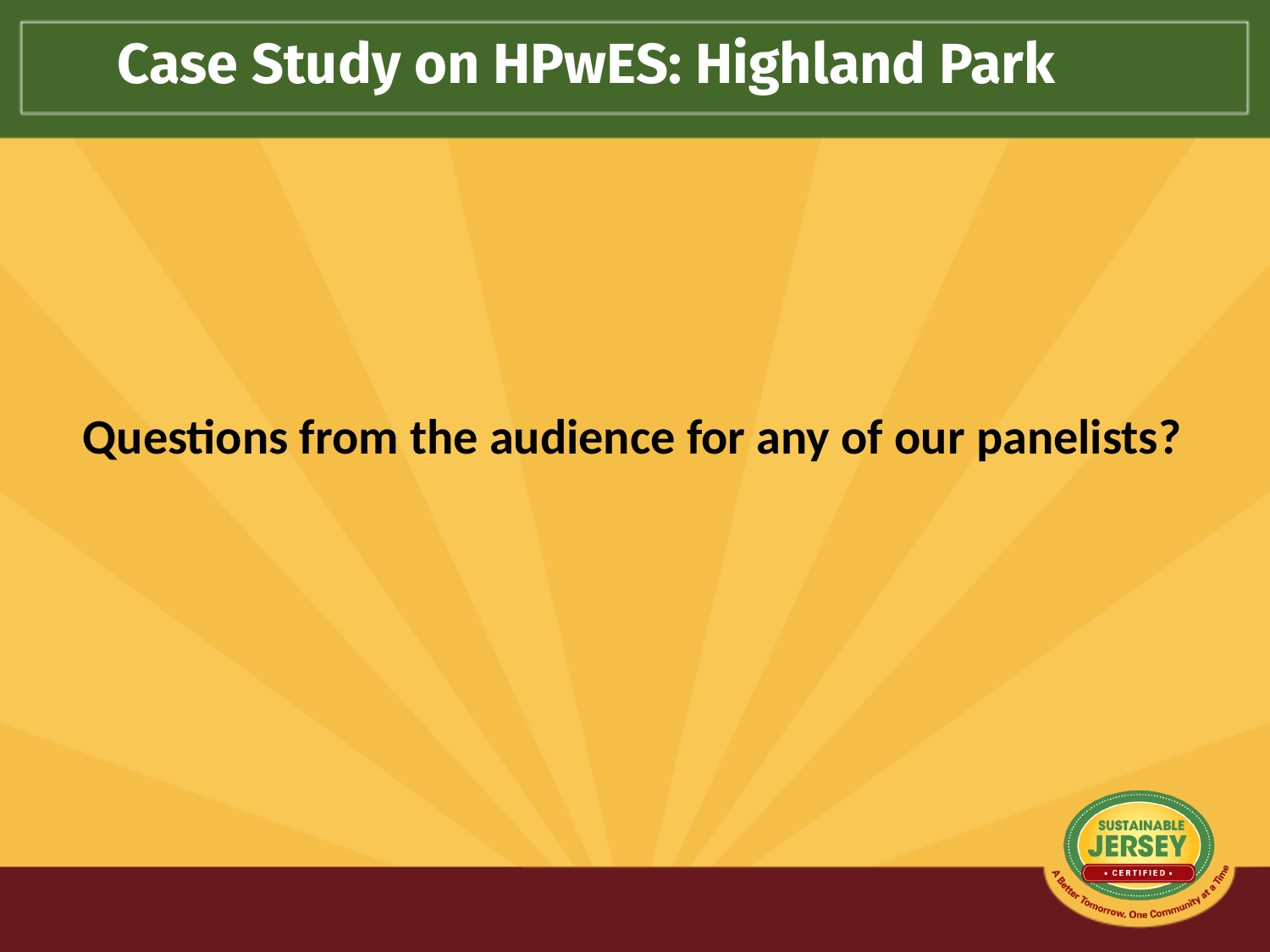

Case Study on HPwES: Highland Park

Questions from the audience for any of our panelists?